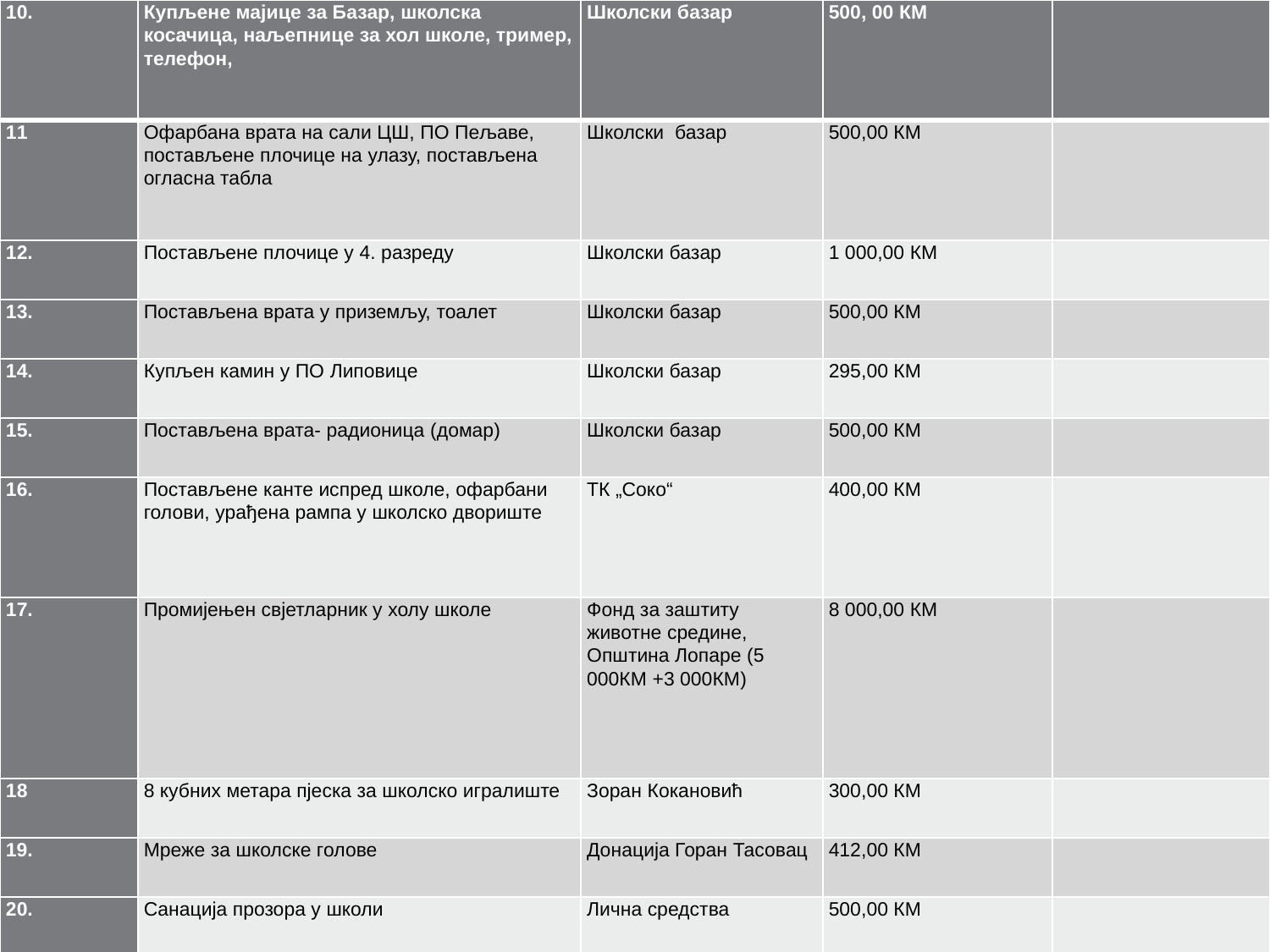

#
| 10. | Купљене мајице за Базар, школска косачица, наљепнице за хол школе, тример, телефон, | Школски базар | 500, 00 КМ |  |
| --- | --- | --- | --- | --- |
| 11 | Офарбана врата на сали ЦШ, ПО Пељаве, постављене плочице на улазу, постављена огласнa табла | Школски базар | 500,00 КМ |  |
| 12. | Постављене плочице у 4. разреду | Школски базар | 1 000,00 КМ |  |
| 13. | Постављена врата у приземљу, тоалет | Школски базар | 500,00 КМ |  |
| 14. | Купљен камин у ПО Липовице | Школски базар | 295,00 КМ |  |
| 15. | Постављена врата- радионица (домар) | Школски базар | 500,00 КМ |  |
| 16. | Постављене канте испред школе, офарбани голови, урађена рампа у школско двориште | ТК „Соко“ | 400,00 КМ |  |
| 17. | Промијењен свјетларник у холу школе | Фонд за заштиту животне средине, Општина Лопаре (5 000КМ +3 000КМ) | 8 000,00 КМ |  |
| 18 | 8 кубних метара пјеска за школско игралиште | Зоран Кокановић | 300,00 КМ |  |
| 19. | Мреже за школске голове | Донација Горан Тасовац | 412,00 КМ |  |
| 20. | Санација прозора у школи | Лична средства | 500,00 КМ |  |